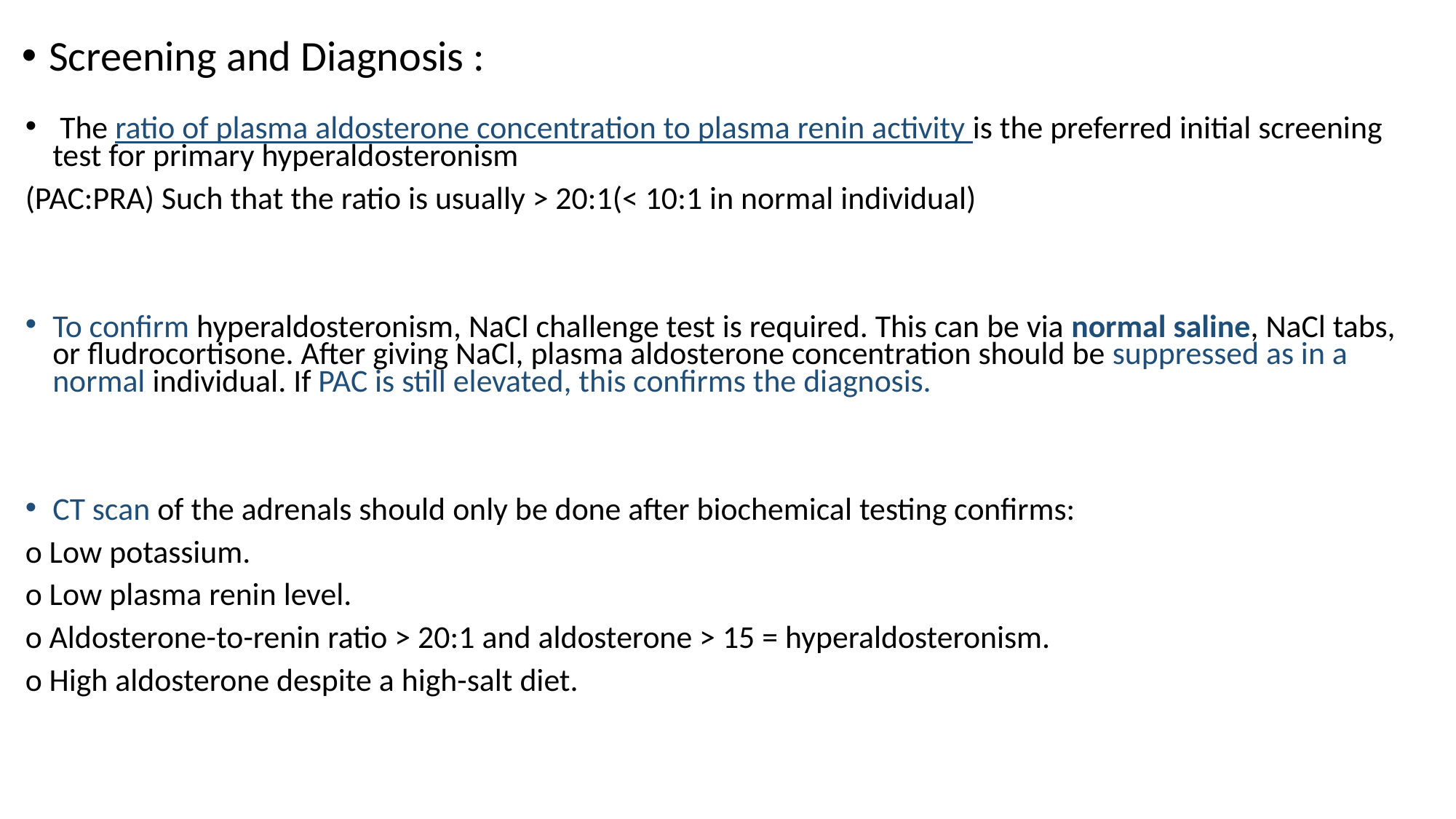

The ratio of plasma aldosterone concentration to plasma renin activity is the preferred initial screening test for primary hyperaldosteronism
(PAC:PRA) Such that the ratio is usually > 20:1(< 10:1 in normal individual)

To confirm hyperaldosteronism, NaCl challenge test is required. This can be via normal saline, NaCl tabs, or fludrocortisone. After giving NaCl, plasma aldosterone concentration should be suppressed as in a normal individual. If PAC is still elevated, this confirms the diagnosis.

CT scan of the adrenals should only be done after biochemical testing confirms:
o Low potassium.
o Low plasma renin level.
o Aldosterone-to-renin ratio > 20:1 and aldosterone > 15 = hyperaldosteronism.
o High aldosterone despite a high-salt diet.
Screening and Diagnosis :